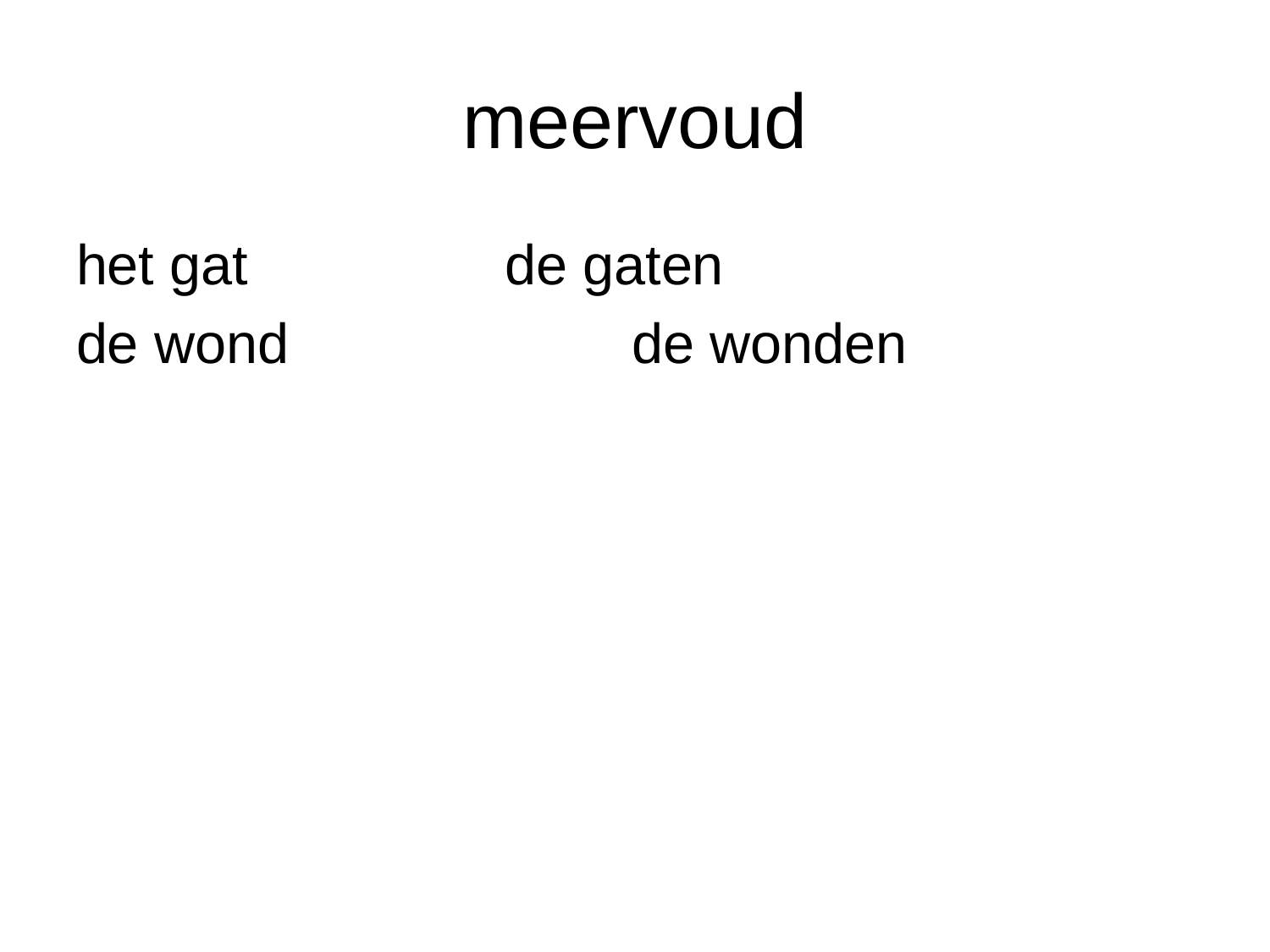

# meervoud
het gat			de gaten
de wond			de wonden